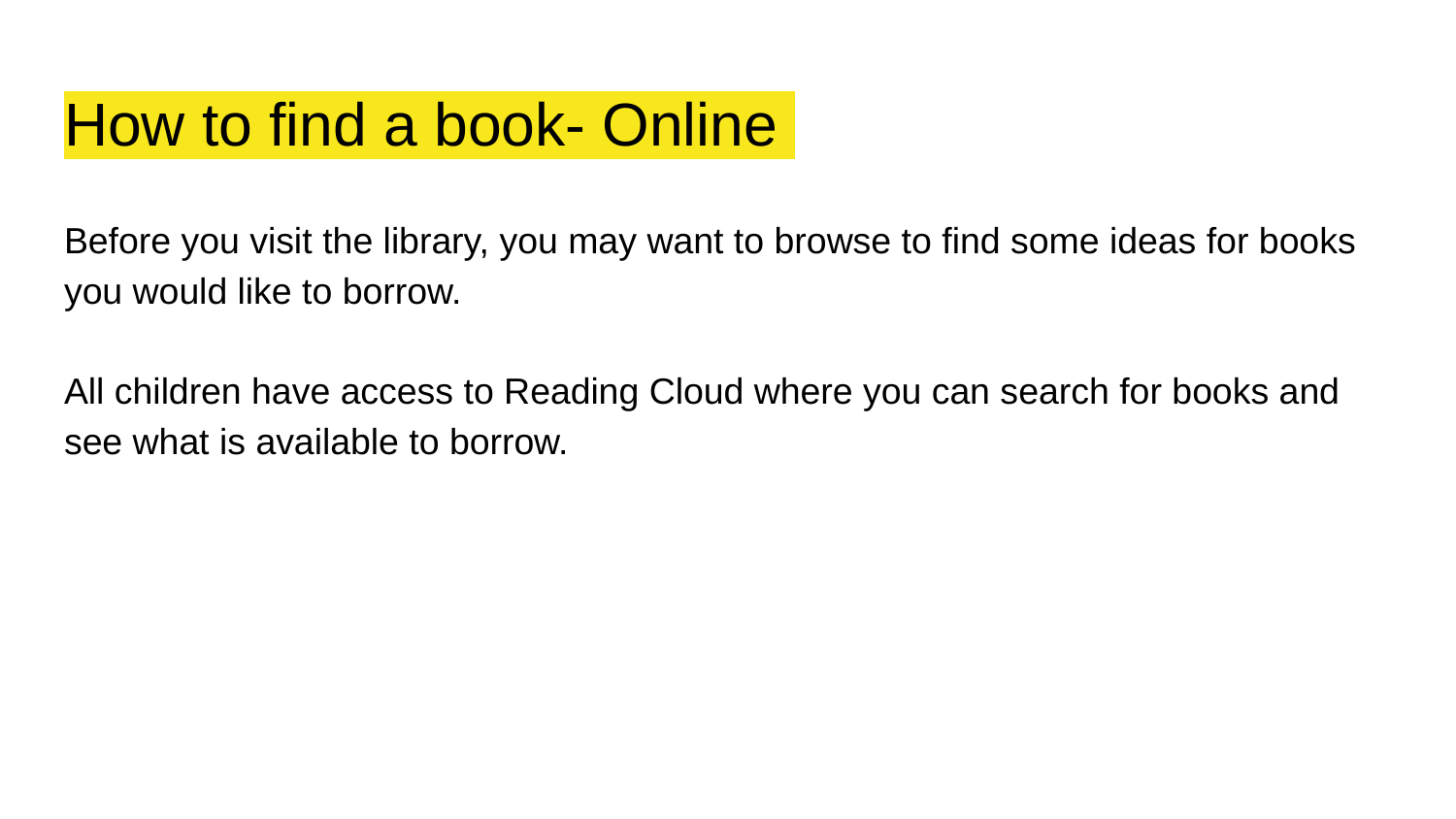

# How to find a book- Online
Before you visit the library, you may want to browse to find some ideas for books you would like to borrow.

All children have access to Reading Cloud where you can search for books and see what is available to borrow.